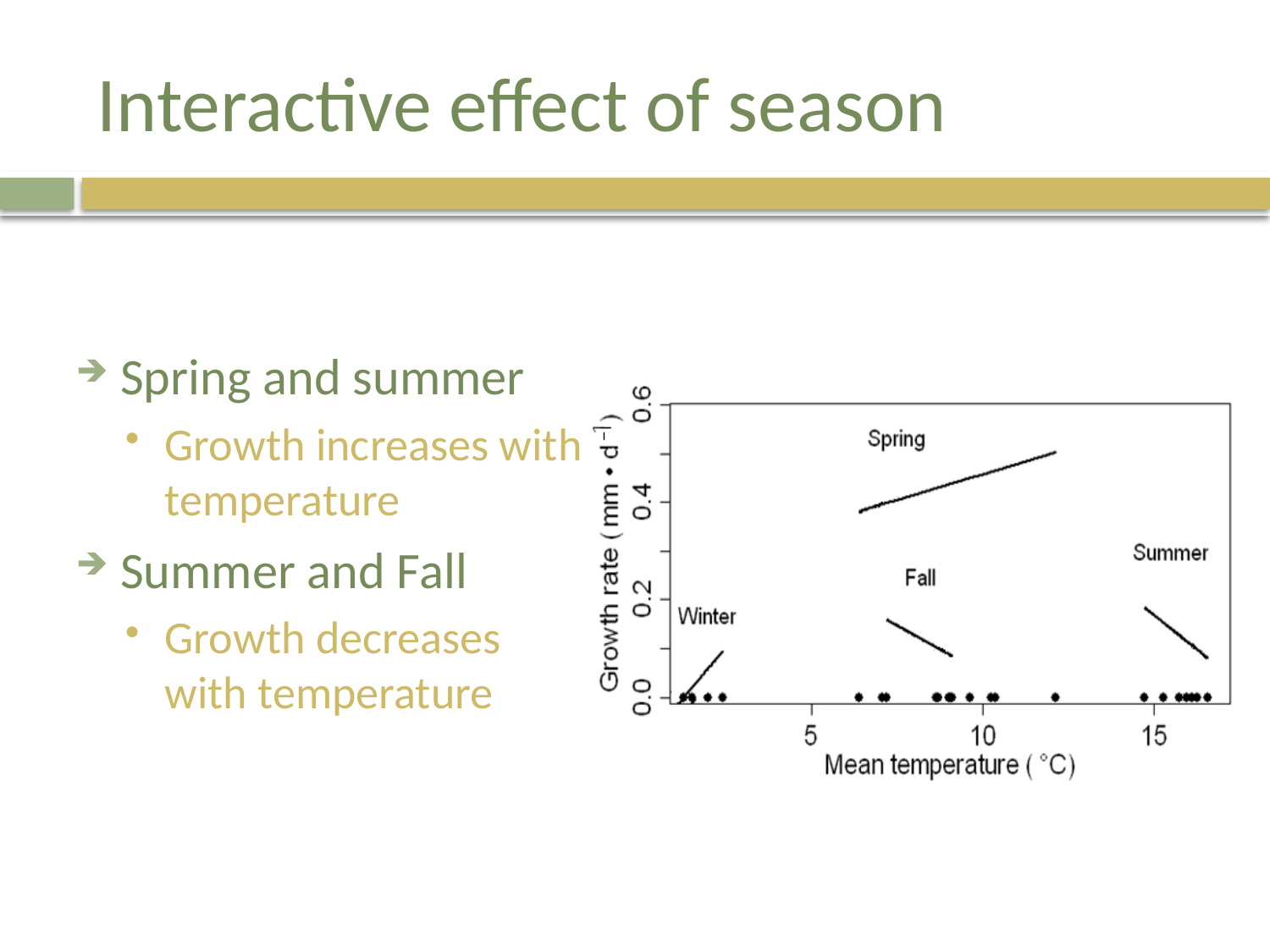

# Interactive effect of season

Spring and summer
Growth increases with temperature
Summer and Fall
Growth decreases with temperature